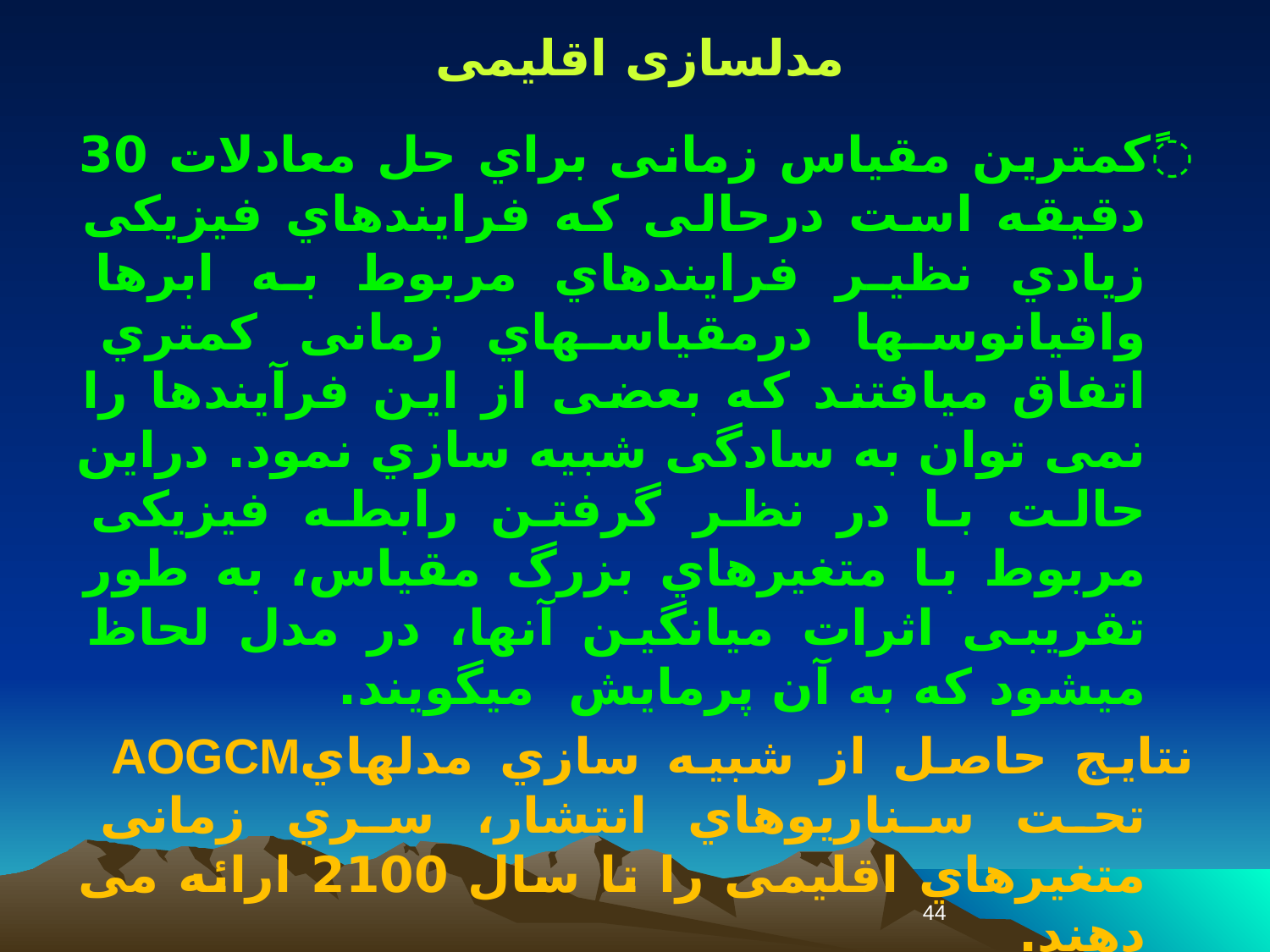

مدلسازی اقلیمی
ًکمترین مقیاس زمانی براي حل معادلات 30 دقیقه است درحالی که فرایندهاي فیزیکی زیادي نظیر فرایندهاي مربوط به ابرها واقیانوسها درمقیاسهاي زمانی کمتري اتفاق میافتند که بعضی از این فرآیندها را نمی توان به سادگی شبیه سازي نمود. دراین حالت با در نظر گرفتن رابطه فیزیکی مربوط با متغیرهاي بزرگ مقیاس، به طور تقریبی اثرات میانگین آنها، در مدل لحاظ میشود که به آن پرمایش  میگویند.
نتایج حاصل از شبیه سازي مدلهايAOGCM  تحت سناریوهاي انتشار، سري زمانی متغیرهاي اقلیمی را تا سال 2100 ارائه می دهند.

44